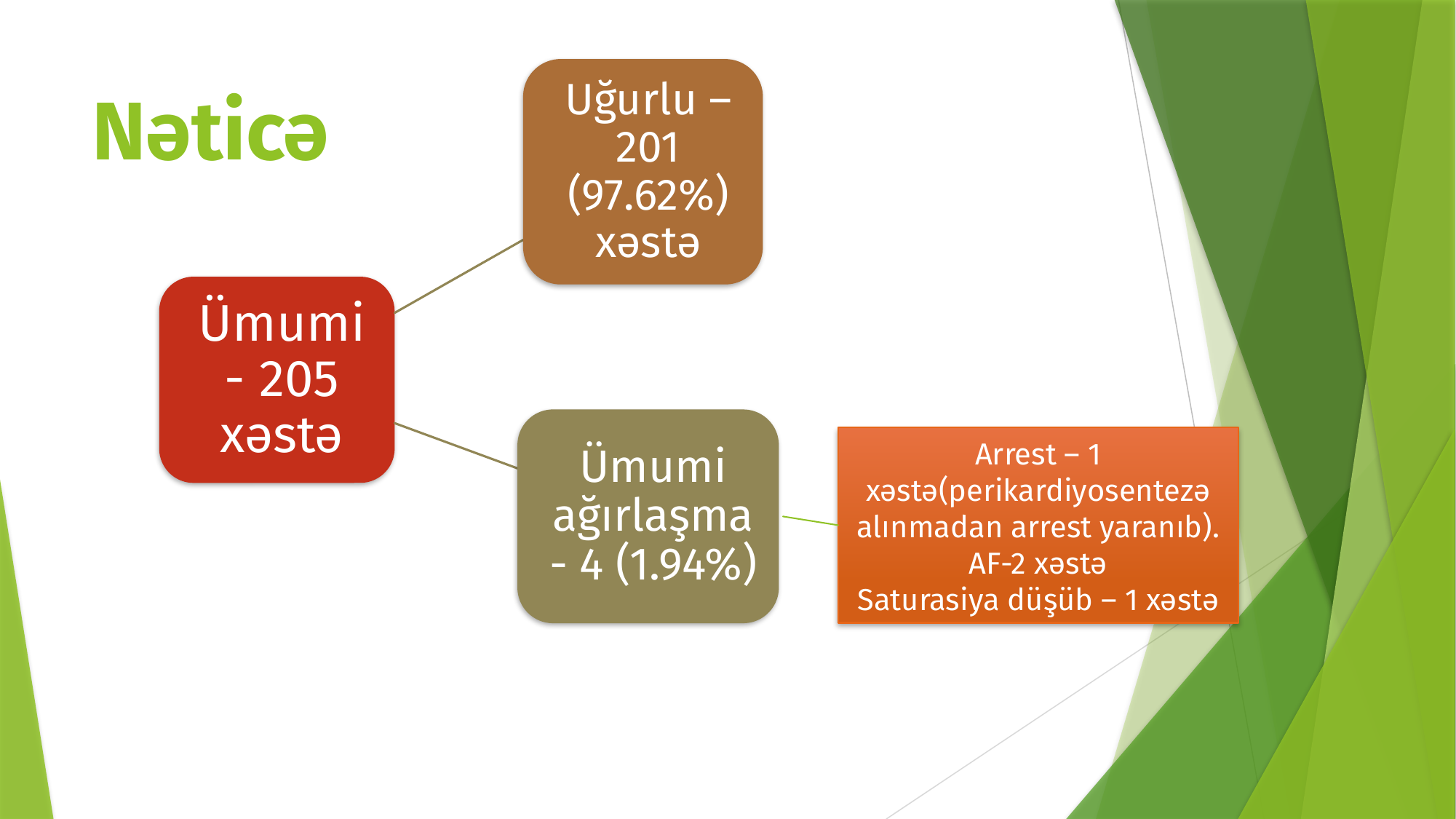

Ümumi - 205 xəstə
Uğurlu – 201 (97.62%) xəstə
Ümumi ağırlaşma - 4 (1.94%)
# Nəticə
Arrest – 1 xəstə(perikardiyosentezə alınmadan arrest yaranıb).
AF-2 xəstə
Saturasiya düşüb – 1 xəstə